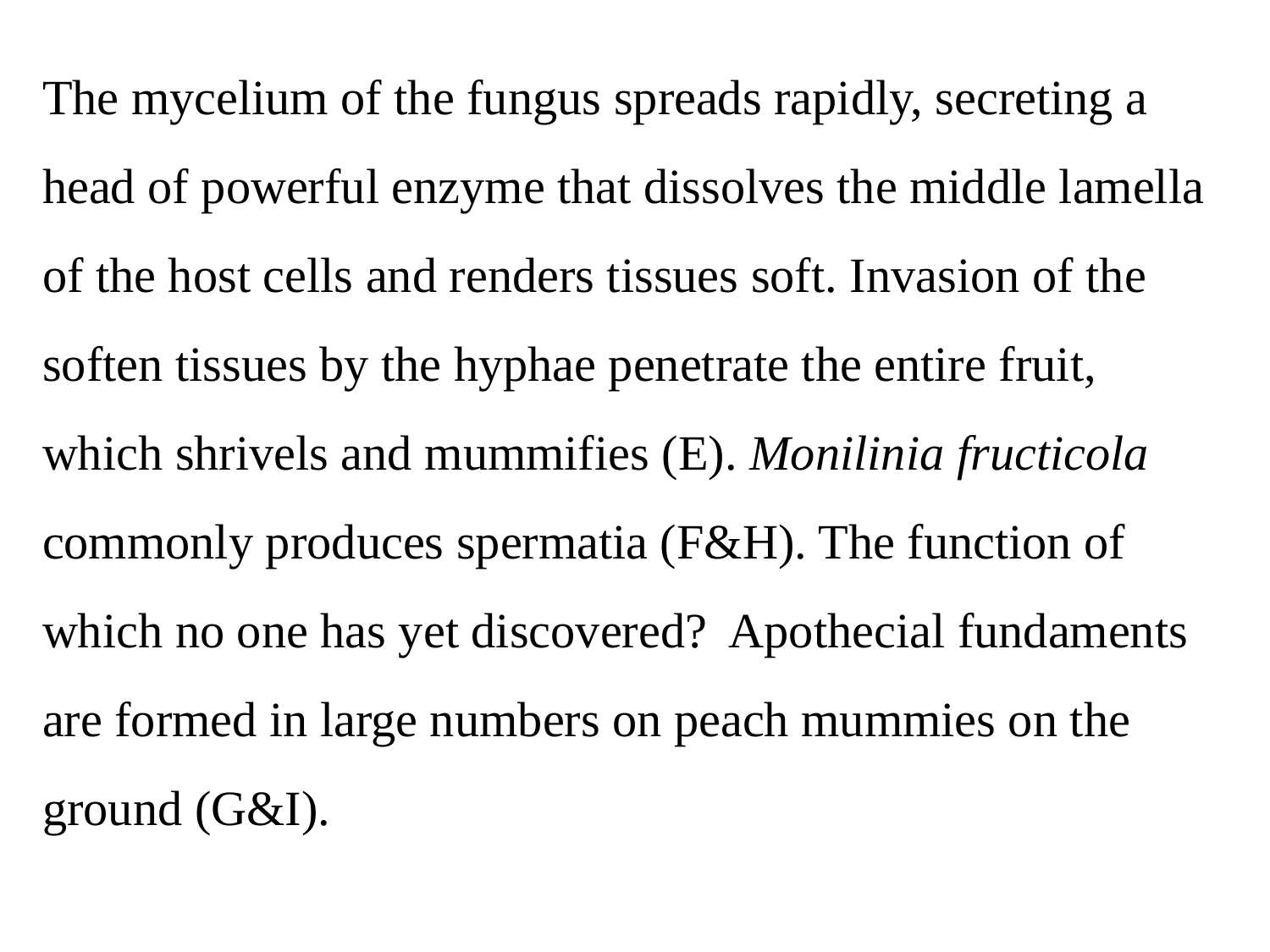

The mycelium of the fungus spreads rapidly, secreting a head of powerful enzyme that dissolves the middle lamella of the host cells and renders tissues soft. Invasion of the soften tissues by the hyphae penetrate the entire fruit, which shrivels and mummifies (E). Monilinia fructicola commonly produces spermatia (F&H). The function of which no one has yet discovered?  Apothecial fundaments are formed in large numbers on peach mummies on the ground (G&I).